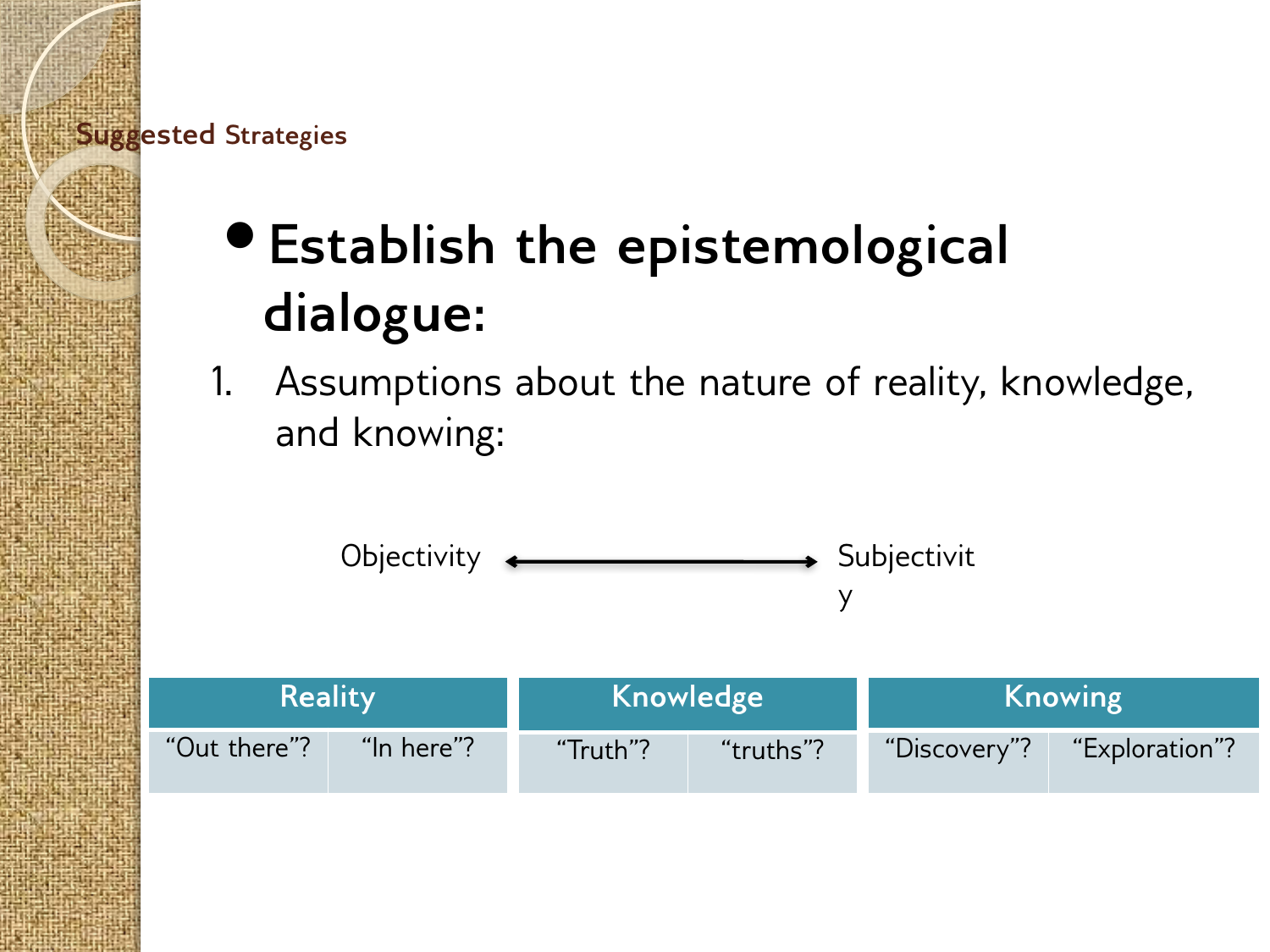

# Suggested Strategies
Establish the epistemological dialogue:
Assumptions about the nature of reality, knowledge, and knowing:

Objectivity
Subjectivity
| Reality |  |
| --- | --- |
| “Out there”? | “In here”? |
| Knowledge |  |
| --- | --- |
| “Truth”? | “truths”? |
| Knowing |  |
| --- | --- |
| “Discovery”? | “Exploration”? |